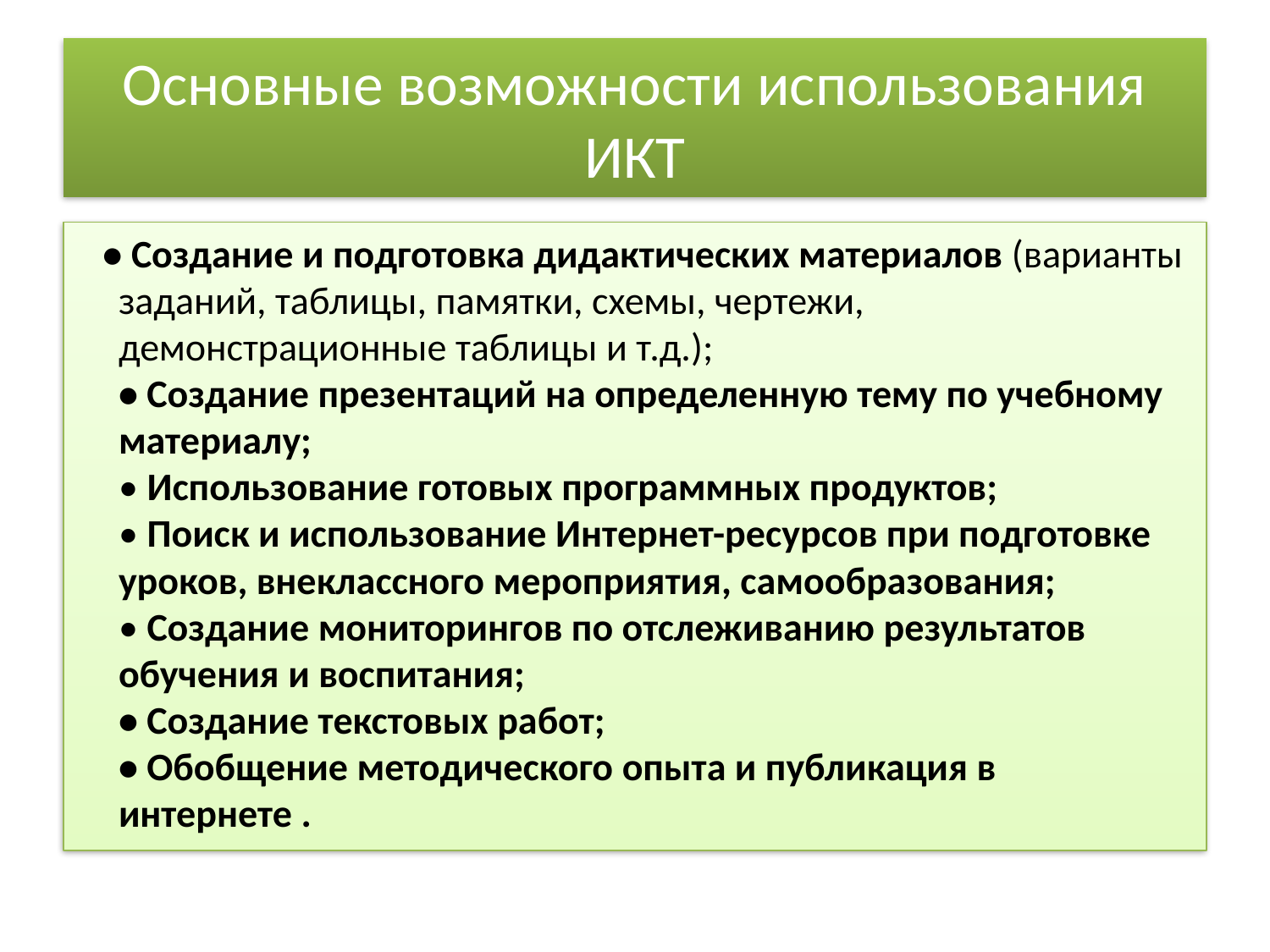

# Основные возможности использования ИКТ
   • Создание и подготовка дидактических материалов (варианты заданий, таблицы, памятки, схемы, чертежи, демонстрационные таблицы и т.д.);
• Создание презентаций на определенную тему по учебному материалу;
• Использование готовых программных продуктов;
• Поиск и использование Интернет-ресурсов при подготовке уроков, внеклассного мероприятия, самообразования;
• Создание мониторингов по отслеживанию результатов обучения и воспитания;
• Создание текстовых работ;
• Обобщение методического опыта и публикация в интернете .